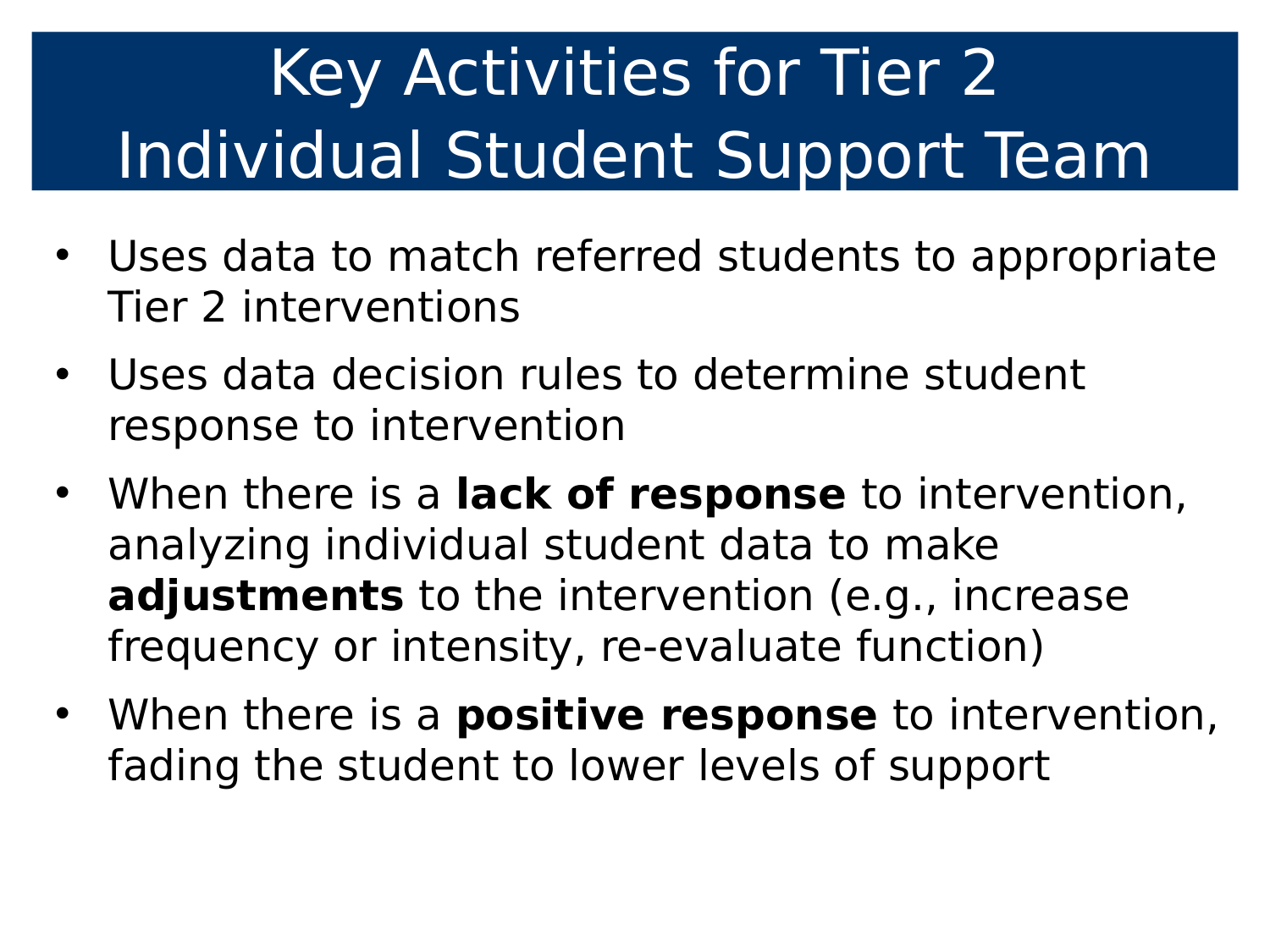

# Key Activities for Tier 2
Individual Student Support Team
Uses data to match referred students to appropriate Tier 2 interventions
Uses data decision rules to determine student response to intervention
When there is a lack of response to intervention, analyzing individual student data to make adjustments to the intervention (e.g., increase frequency or intensity, re-evaluate function)
When there is a positive response to intervention, fading the student to lower levels of support